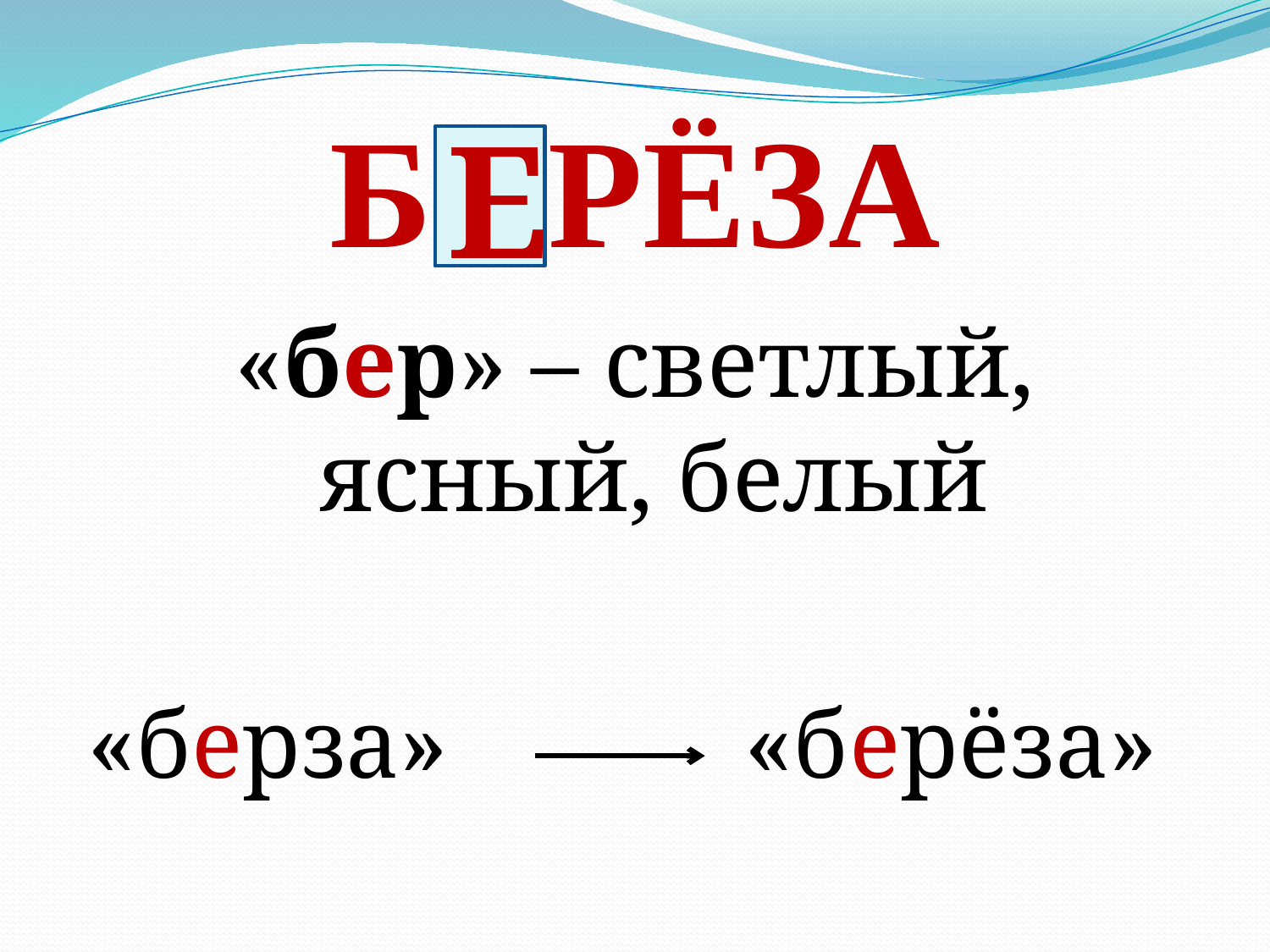

# Б . РЁЗА
Е
«бер» – светлый, ясный, белый

«берза»            «берёза»